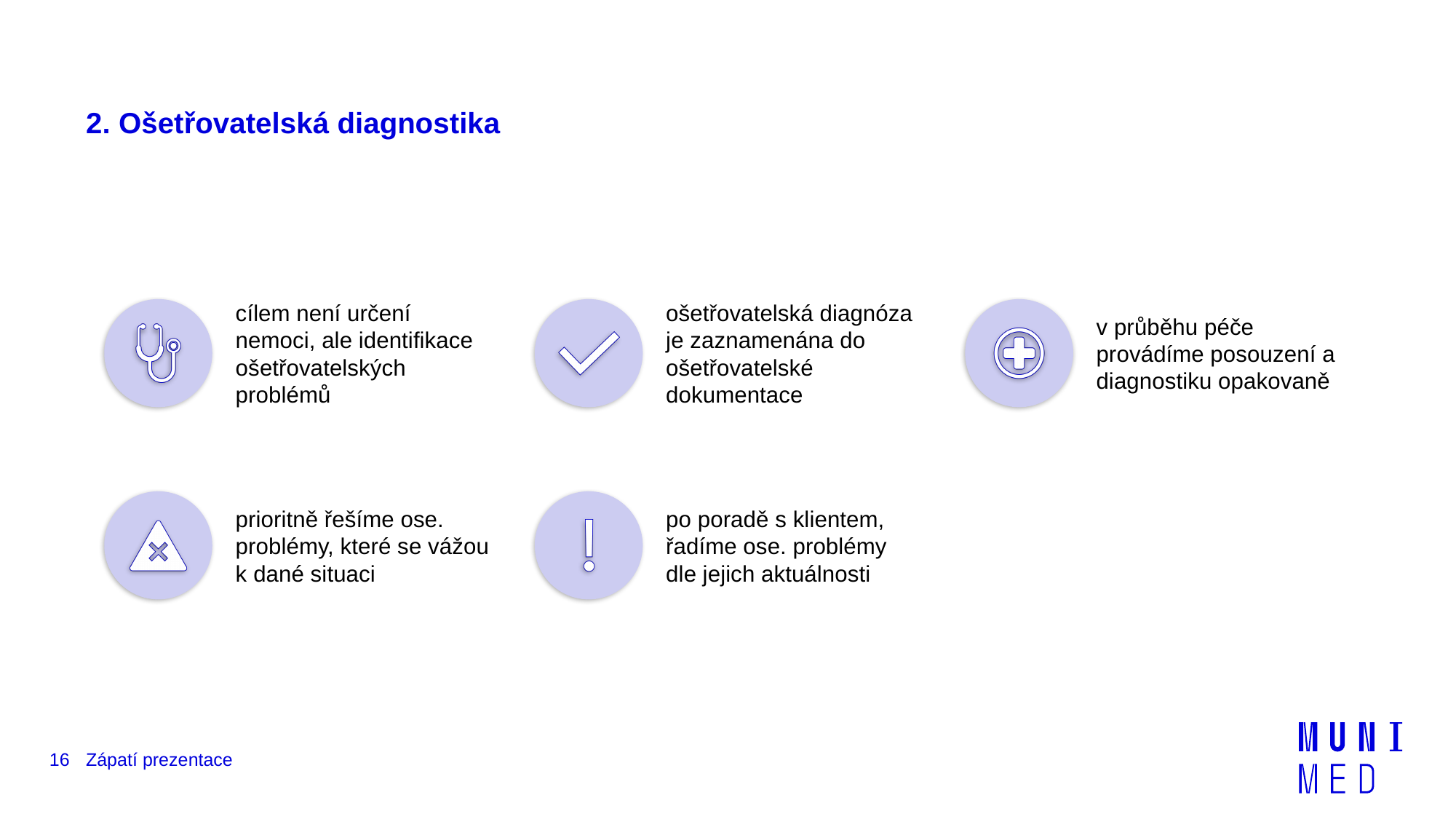

# 2. Ošetřovatelská diagnostika

cílem není určení nemoci, ale identifikace ošetřovatelských problémů
ošetřovatelská diagnóza je zaznamenána do ošetřovatelské dokumentace
v průběhu péče provádíme posouzení a diagnostiku opakovaně
prioritně řešíme ose. problémy, které se vážou k dané situaci
po poradě s klientem, řadíme ose. problémy dle jejich aktuálnosti
16
Zápatí prezentace